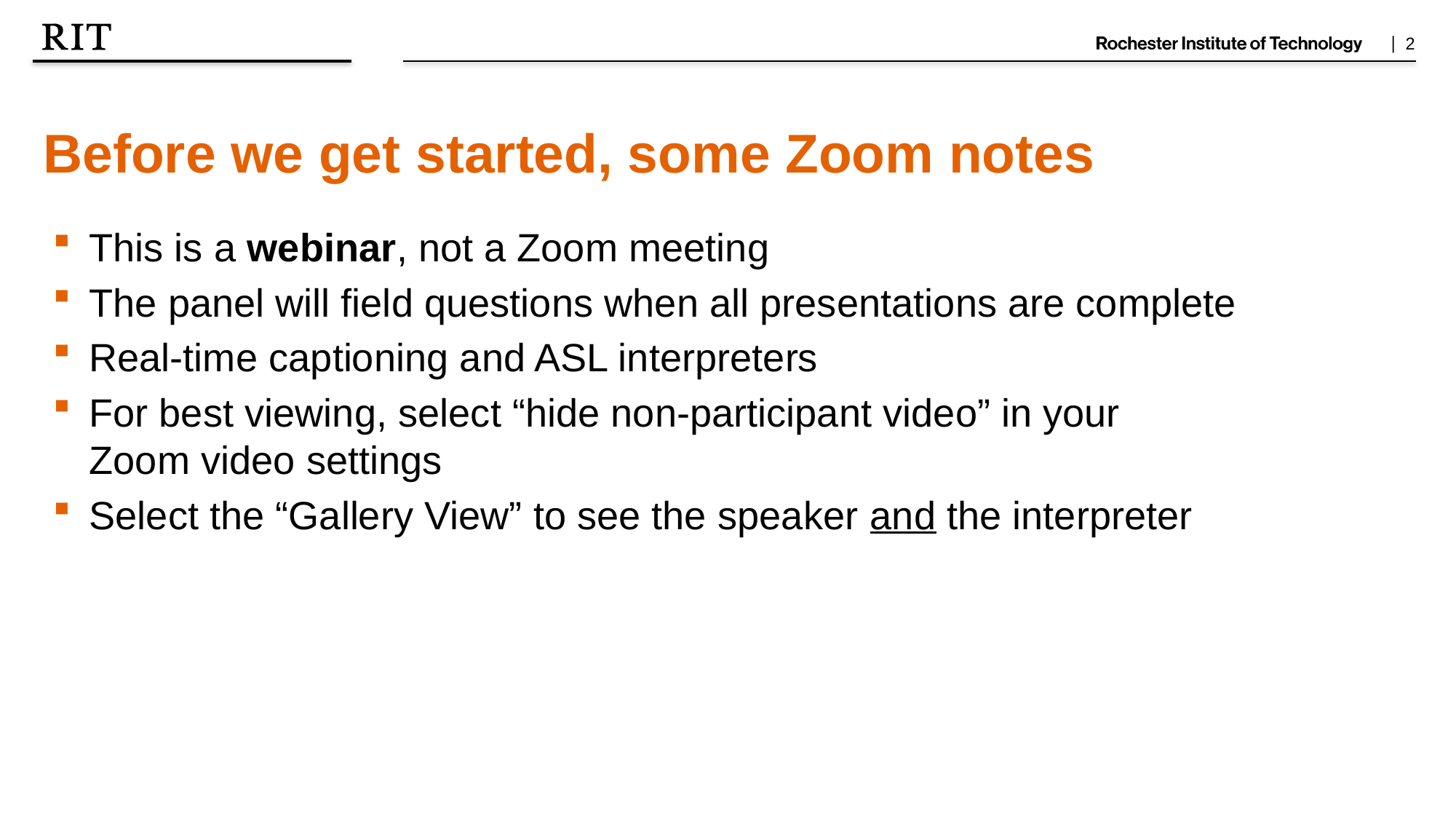

Before we get started, some Zoom notes
This is a webinar, not a Zoom meeting
The panel will field questions when all presentations are complete
Real-time captioning and ASL interpreters
For best viewing, select “hide non-participant video” in your Zoom video settings
Select the “Gallery View” to see the speaker and the interpreter